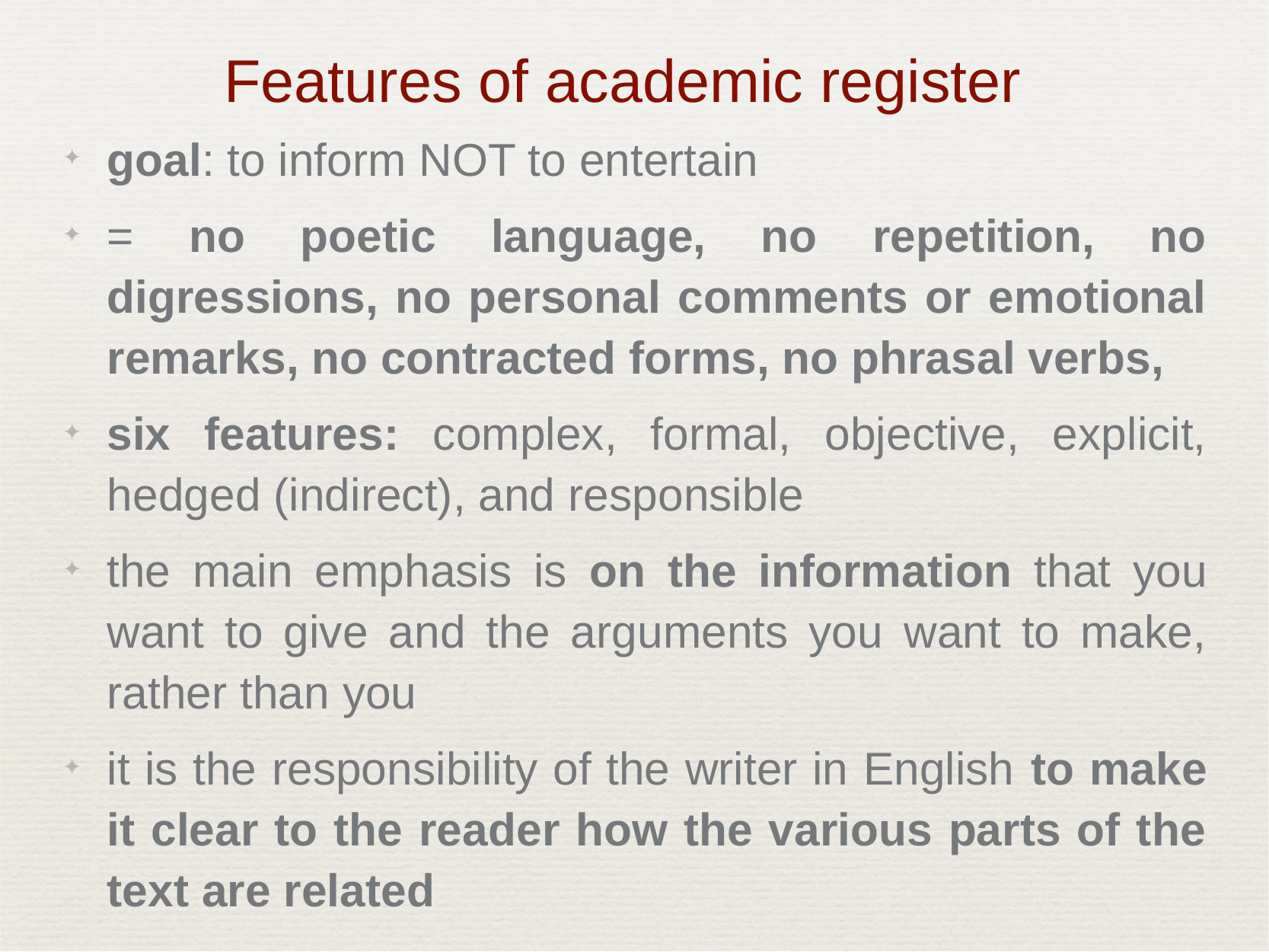

# Features of academic register
goal: to inform NOT to entertain
= no poetic language, no repetition, no digressions, no personal comments or emotional remarks, no contracted forms, no phrasal verbs,
six features: complex, formal, objective, explicit, hedged (indirect), and responsible
the main emphasis is on the information that you want to give and the arguments you want to make, rather than you
it is the responsibility of the writer in English to make it clear to the reader how the various parts of the text are related